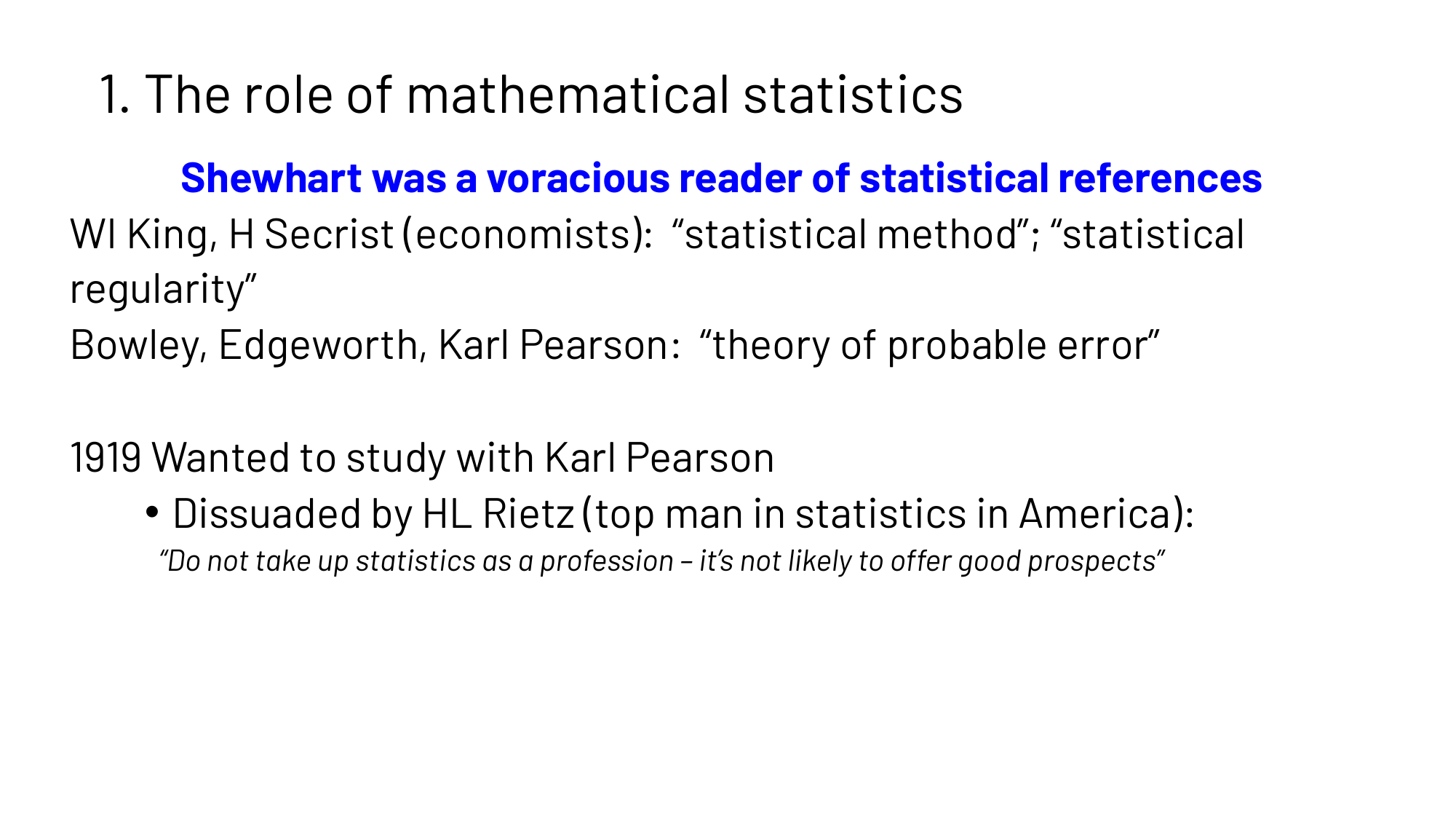

# 1. The role of mathematical statistics
Shewhart was a voracious reader of statistical references
WI King, H Secrist (economists):  “statistical method”; “statistical regularity”
Bowley, Edgeworth, Karl Pearson:  “theory of probable error”

1919 Wanted to study with Karl Pearson
Dissuaded by HL Rietz (top man in statistics in America):
“Do not take up statistics as a profession – it’s not likely to offer good prospects”